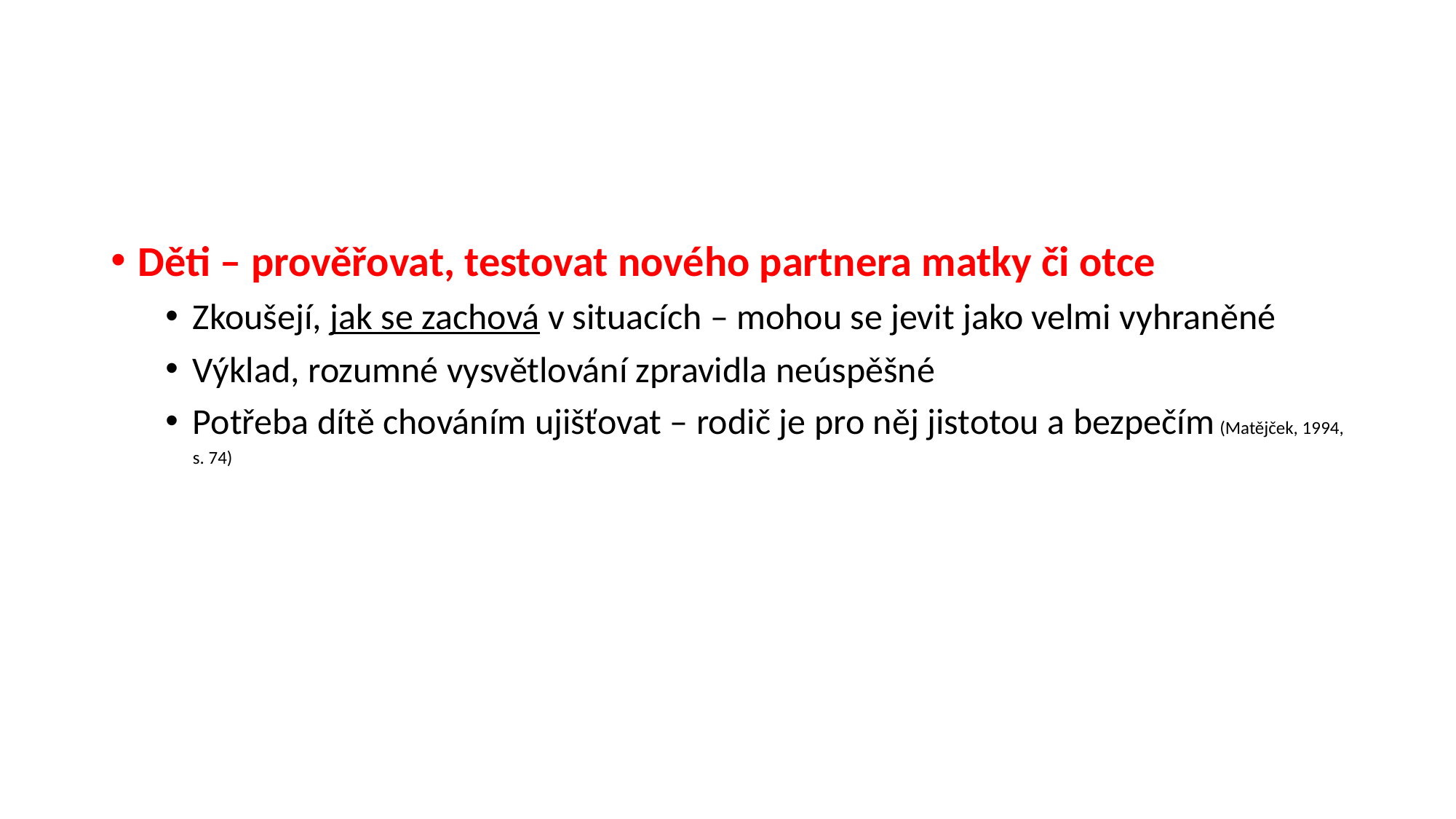

#
Děti – prověřovat, testovat nového partnera matky či otce
Zkoušejí, jak se zachová v situacích – mohou se jevit jako velmi vyhraněné
Výklad, rozumné vysvětlování zpravidla neúspěšné
Potřeba dítě chováním ujišťovat – rodič je pro něj jistotou a bezpečím (Matějček, 1994, s. 74)